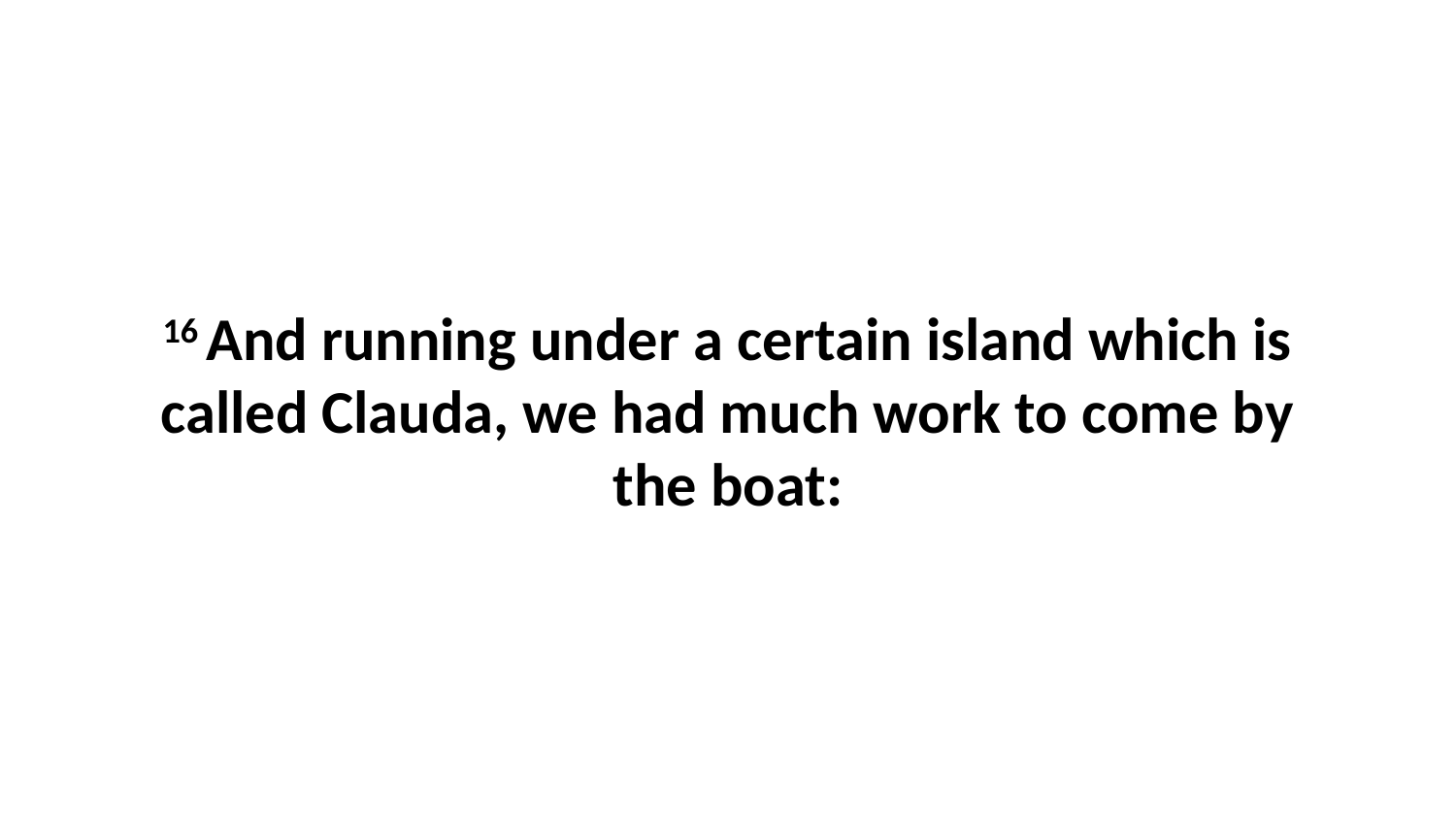

16 And running under a certain island which is called Clauda, we had much work to come by the boat: